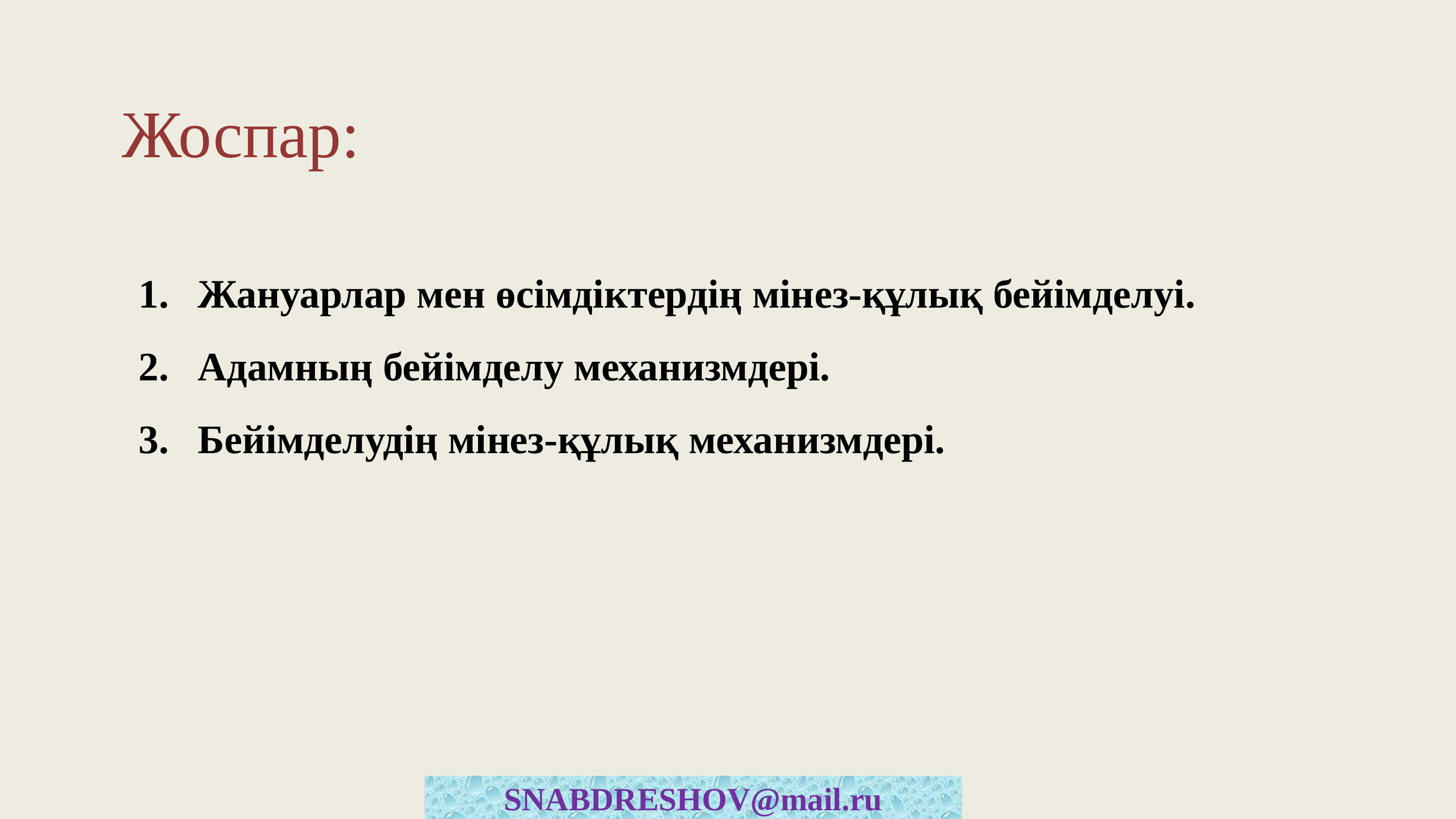

# Жоспар:
Жануарлар мен өсімдіктердің мінез-құлық бейімделуі.
Адамның бейімделу механизмдері.
Бейімделудің мінез-құлық механизмдері.
SNABDRESHOV@mail.ru